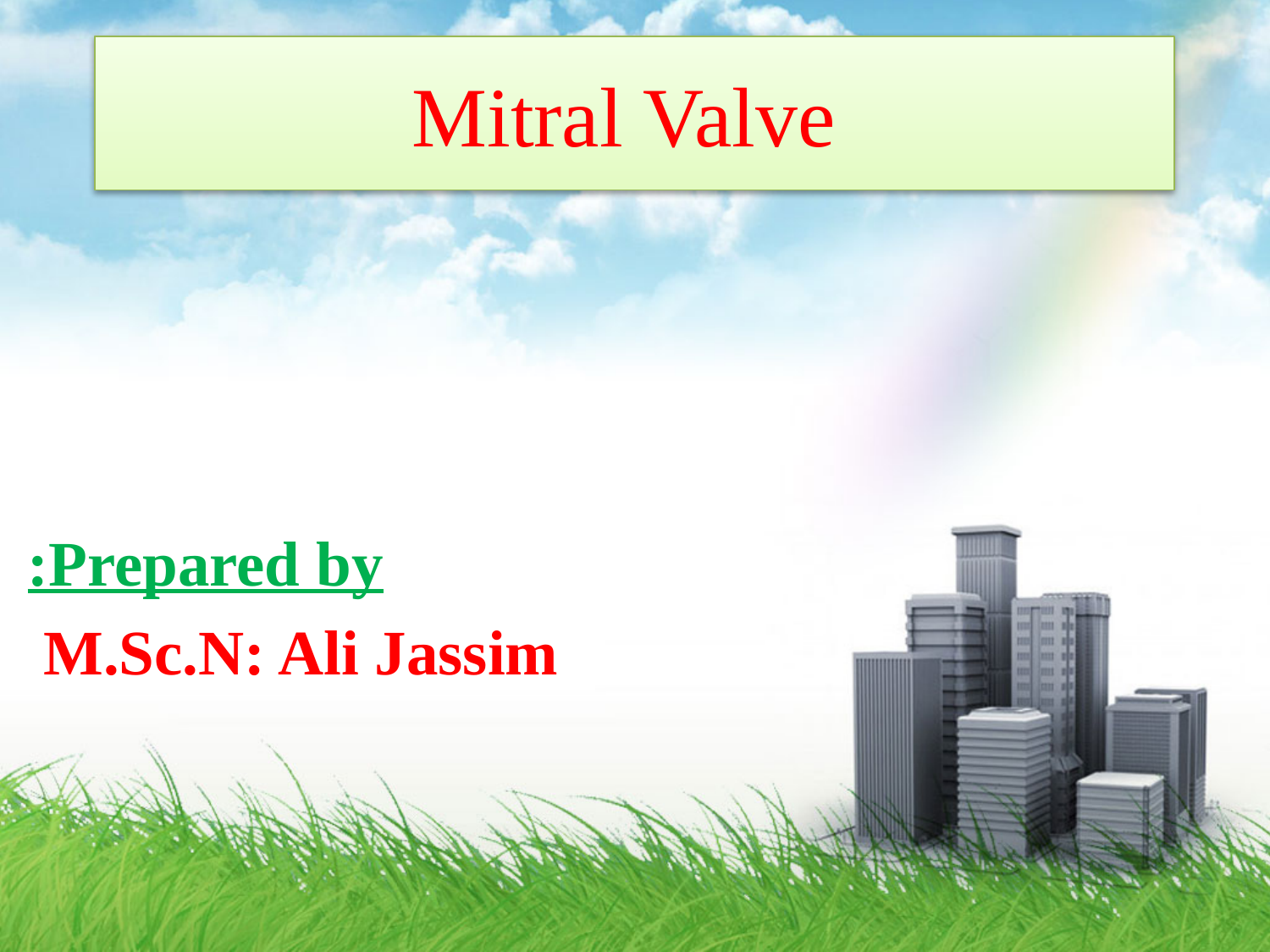

# Mitral Valve
Prepared by:
M.Sc.N: Ali Jassim